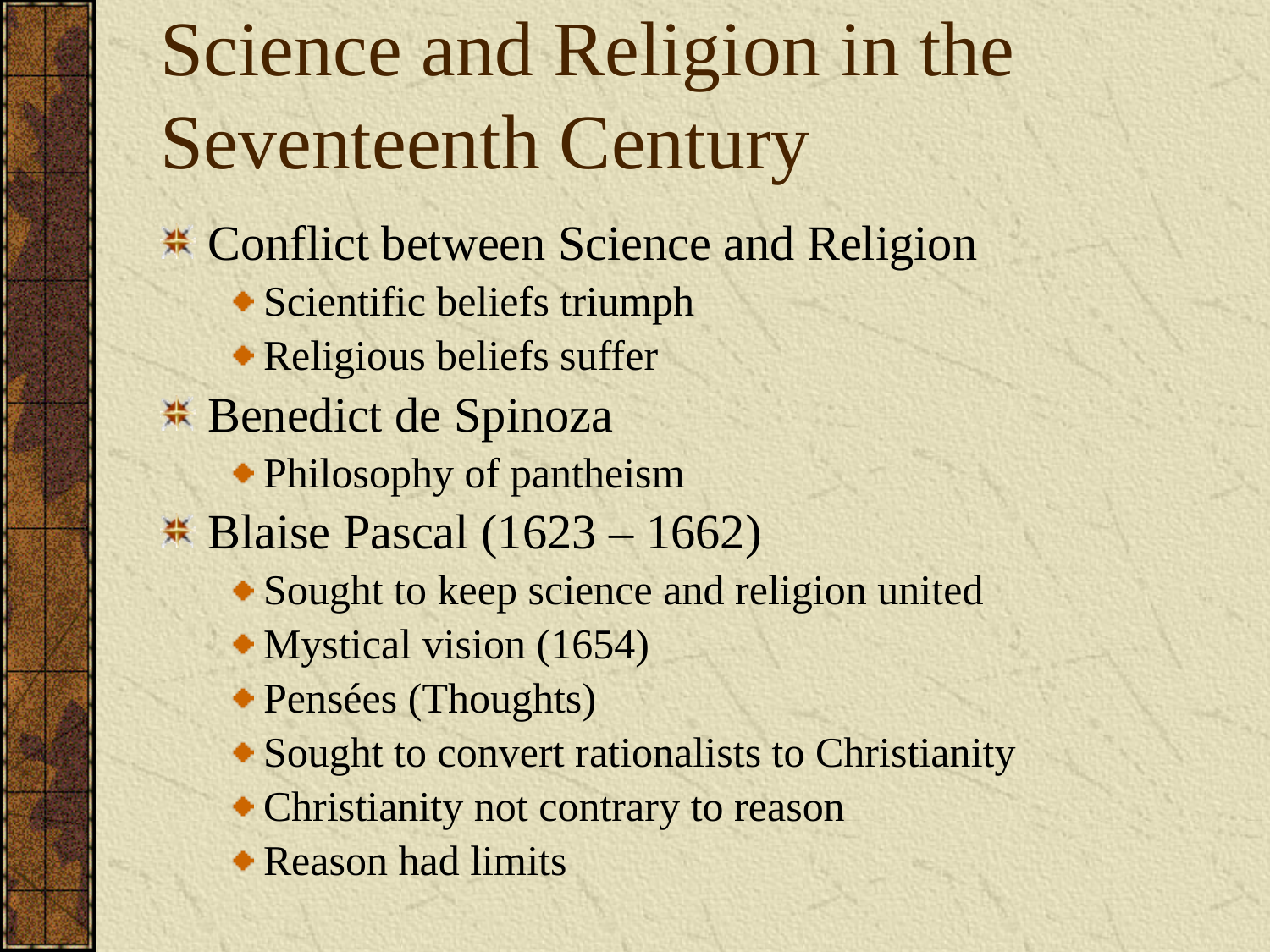

# Science and Religion in the Seventeenth Century
Conflict between Science and Religion
Scientific beliefs triumph
Religious beliefs suffer
Benedict de Spinoza
Philosophy of pantheism
Blaise Pascal (1623 – 1662)
Sought to keep science and religion united
Mystical vision (1654)
Pensées (Thoughts)
Sought to convert rationalists to Christianity
Christianity not contrary to reason
Reason had limits